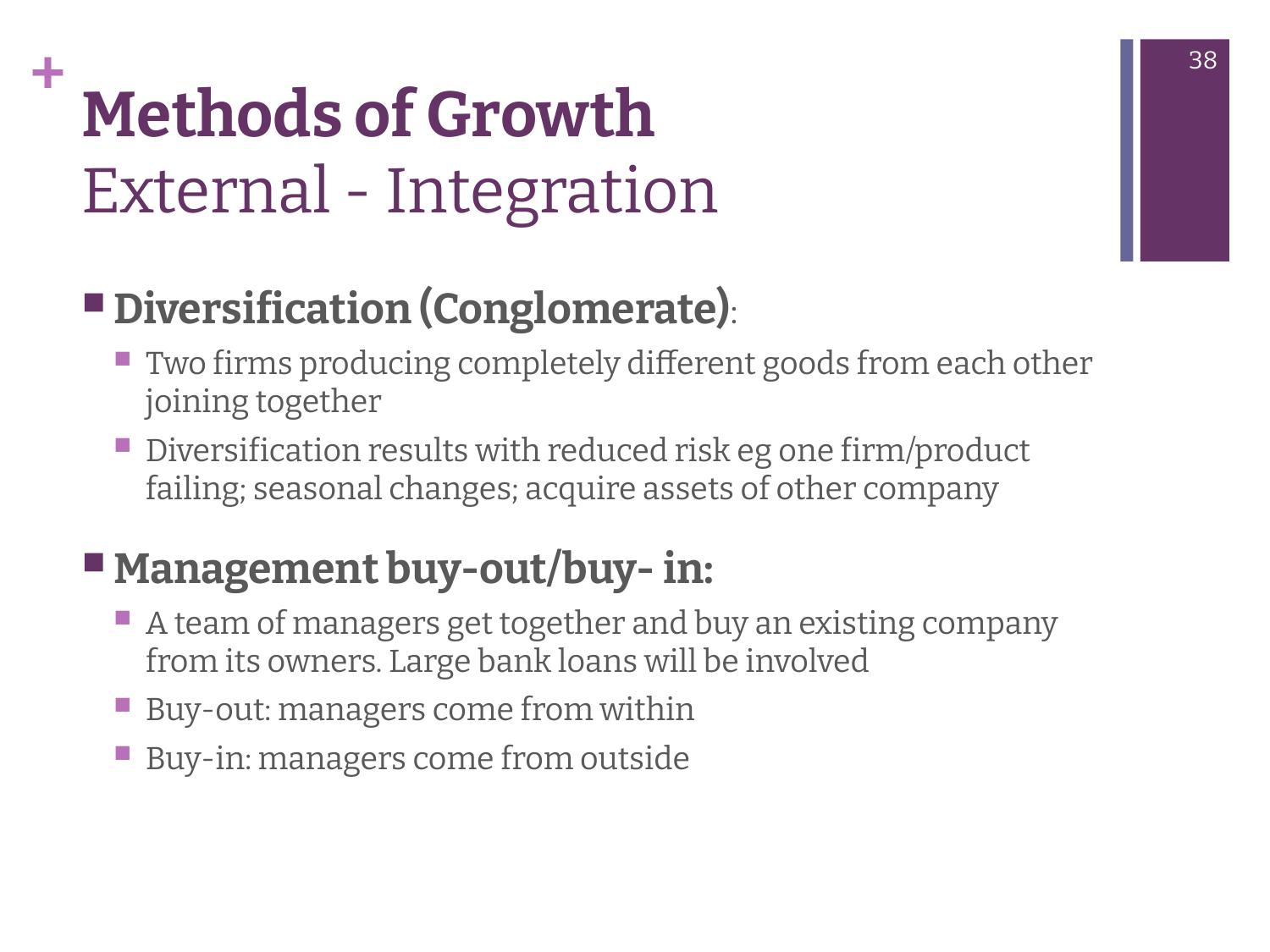

38
# Methods of Growth External - Integration
Diversification (Conglomerate):
Two firms producing completely different goods from each other joining together
Diversification results with reduced risk eg one firm/product failing; seasonal changes; acquire assets of other company
Management buy-out/buy- in:
A team of managers get together and buy an existing company from its owners. Large bank loans will be involved
Buy-out: managers come from within
Buy-in: managers come from outside